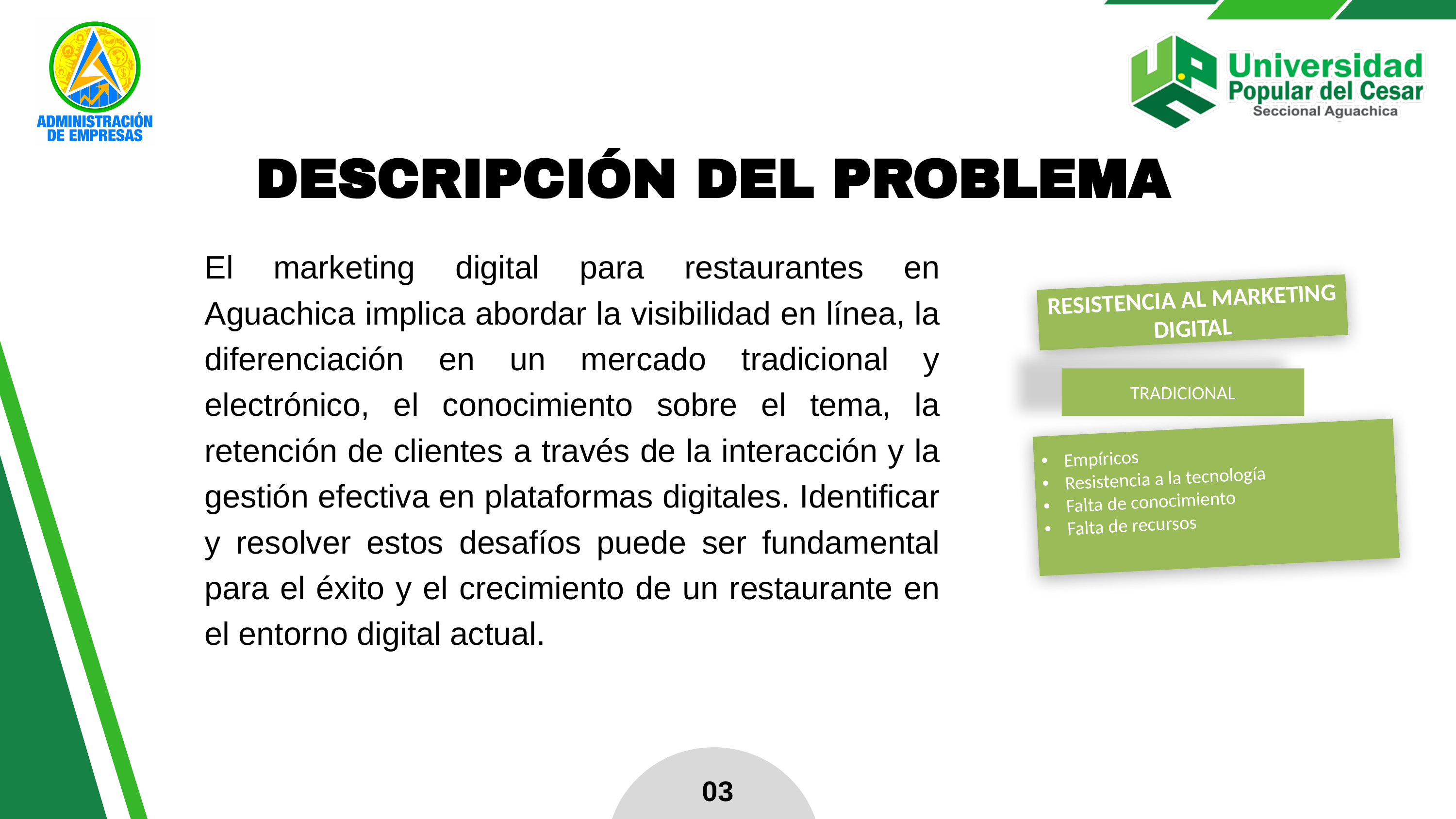

DESCRIPCIÓN DEL PROBLEMA
El marketing digital para restaurantes en Aguachica implica abordar la visibilidad en línea, la diferenciación en un mercado tradicional y electrónico, el conocimiento sobre el tema, la retención de clientes a través de la interacción y la gestión efectiva en plataformas digitales. Identificar y resolver estos desafíos puede ser fundamental para el éxito y el crecimiento de un restaurante en el entorno digital actual.
RESISTENCIA AL MARKETING DIGITAL
TRADICIONAL
Empíricos
Resistencia a la tecnología
Falta de conocimiento
Falta de recursos

03